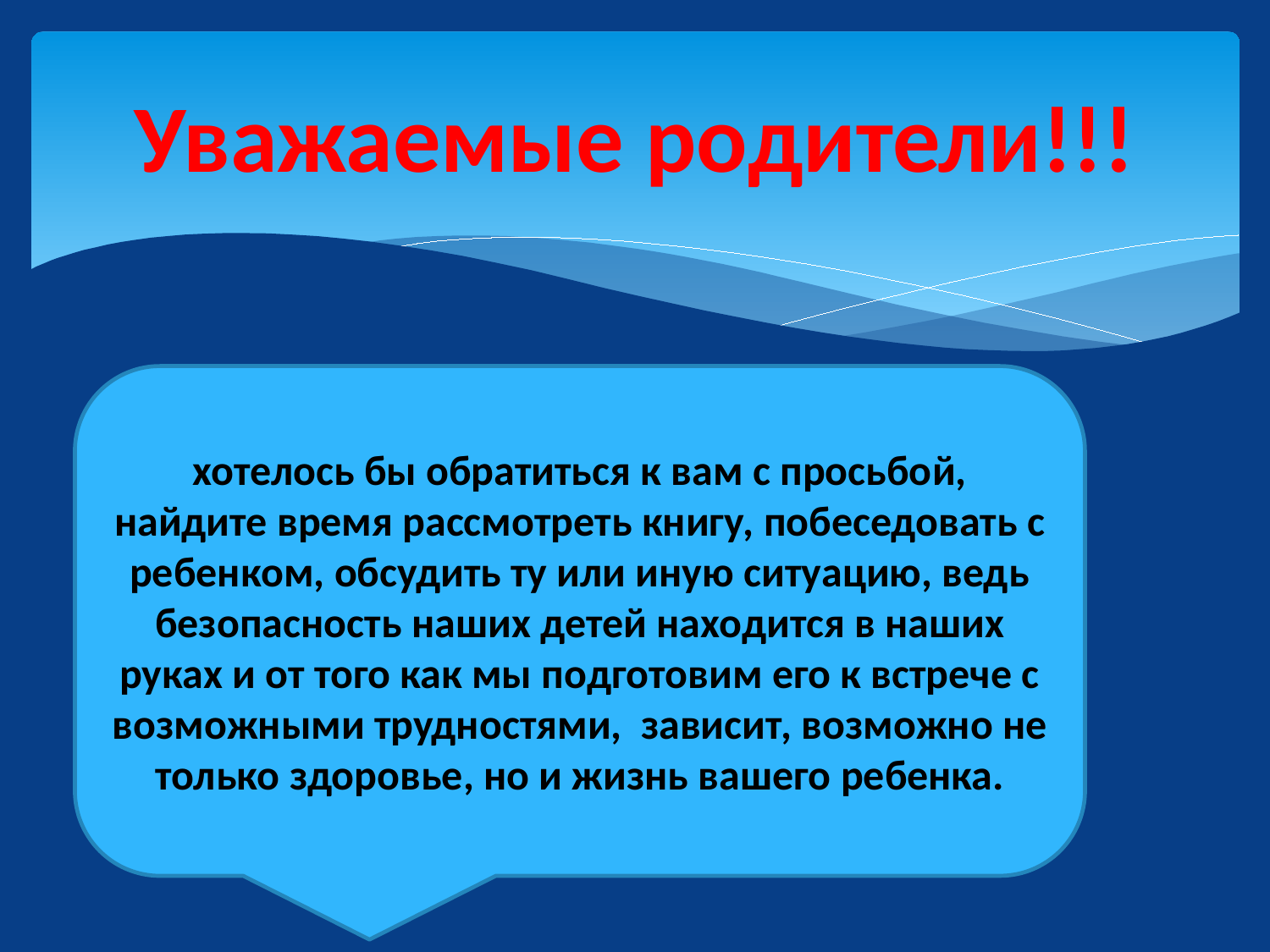

# Уважаемые родители!!!
хотелось бы обратиться к вам с просьбой, найдите время рассмотреть книгу, побеседовать с ребенком, обсудить ту или иную ситуацию, ведь безопасность наших детей находится в наших руках и от того как мы подготовим его к встрече с возможными трудностями,  зависит, возможно не только здоровье, но и жизнь вашего ребенка.